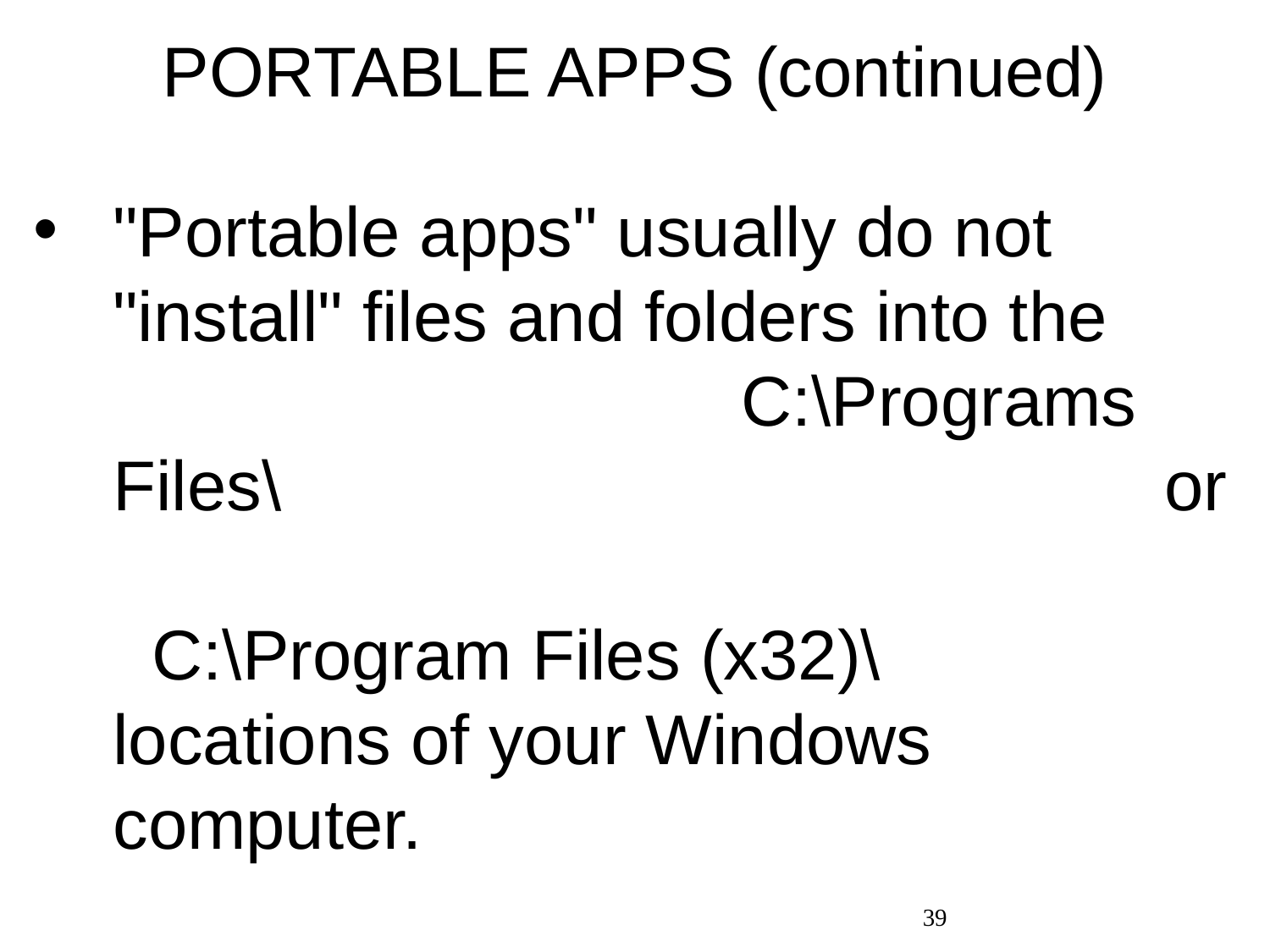

# PORTABLE APPS (continued)
"Portable apps" usually do not "install" files and folders into the                                        C:\Programs Files\                                             or                                                               C:\Program Files (x32)\                  locations of your Windows computer.
39